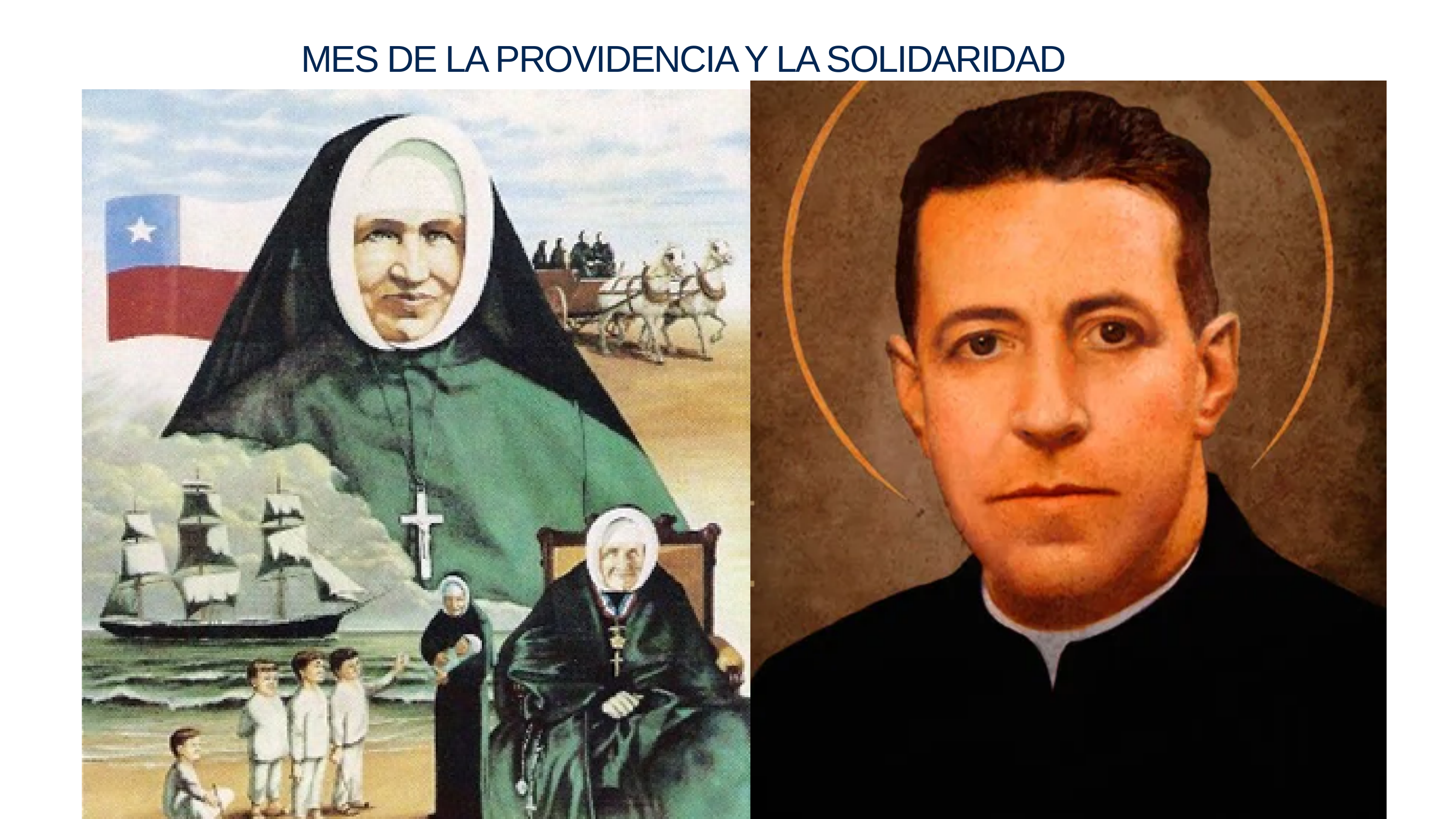

MES DE LA PROVIDENCIA Y LA SOLIDARIDAD